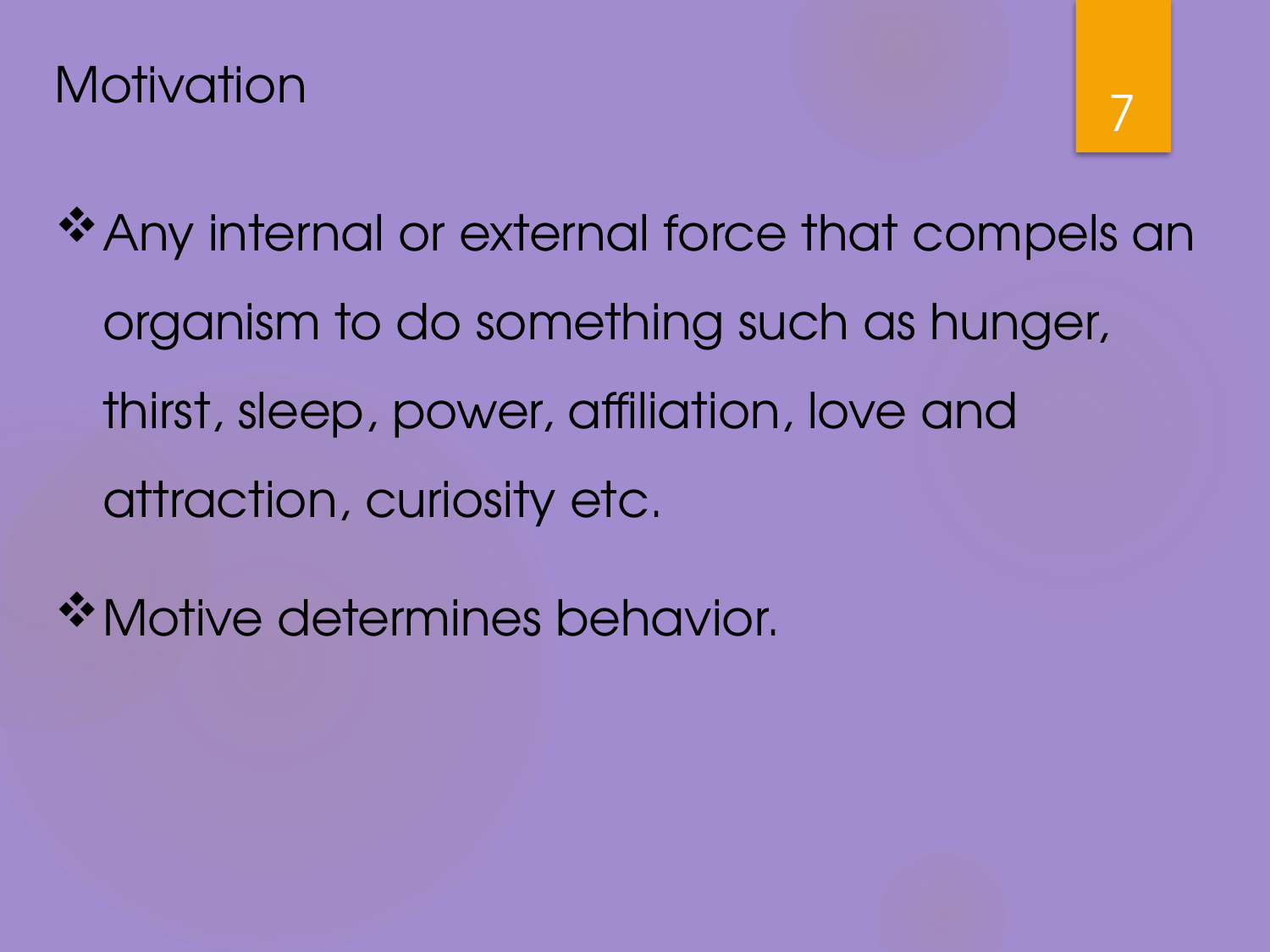

7
Motivation

Any internal or external force that compels an organism to do something such as hunger, thirst, sleep, power, affiliation, love and attraction, curiosity etc.

Motive determines behavior.